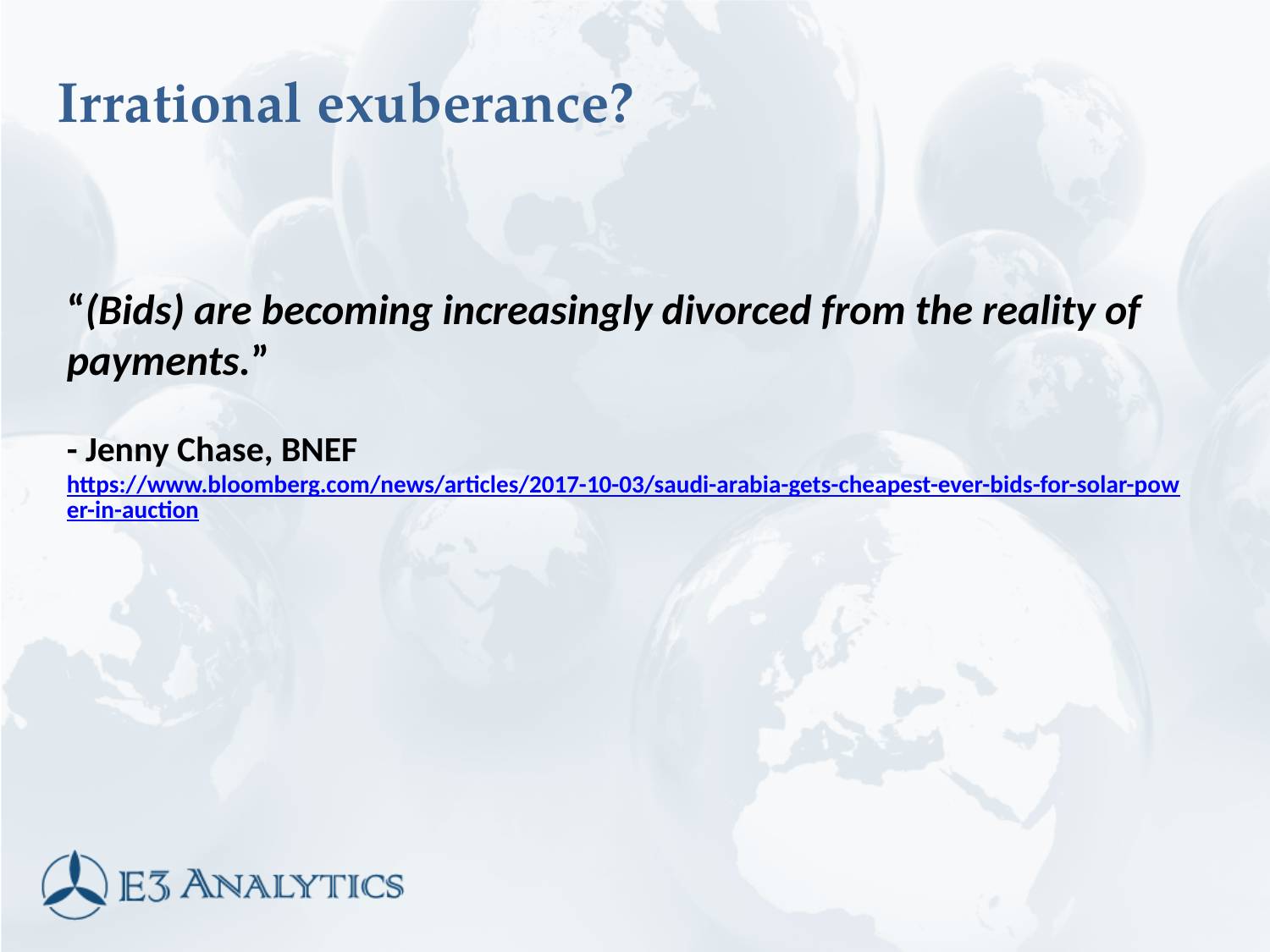

# Irrational exuberance?
“(Bids) are becoming increasingly divorced from the reality of payments.”

- Jenny Chase, BNEF https://www.bloomberg.com/news/articles/2017-10-03/saudi-arabia-gets-cheapest-ever-bids-for-solar-power-in-auction